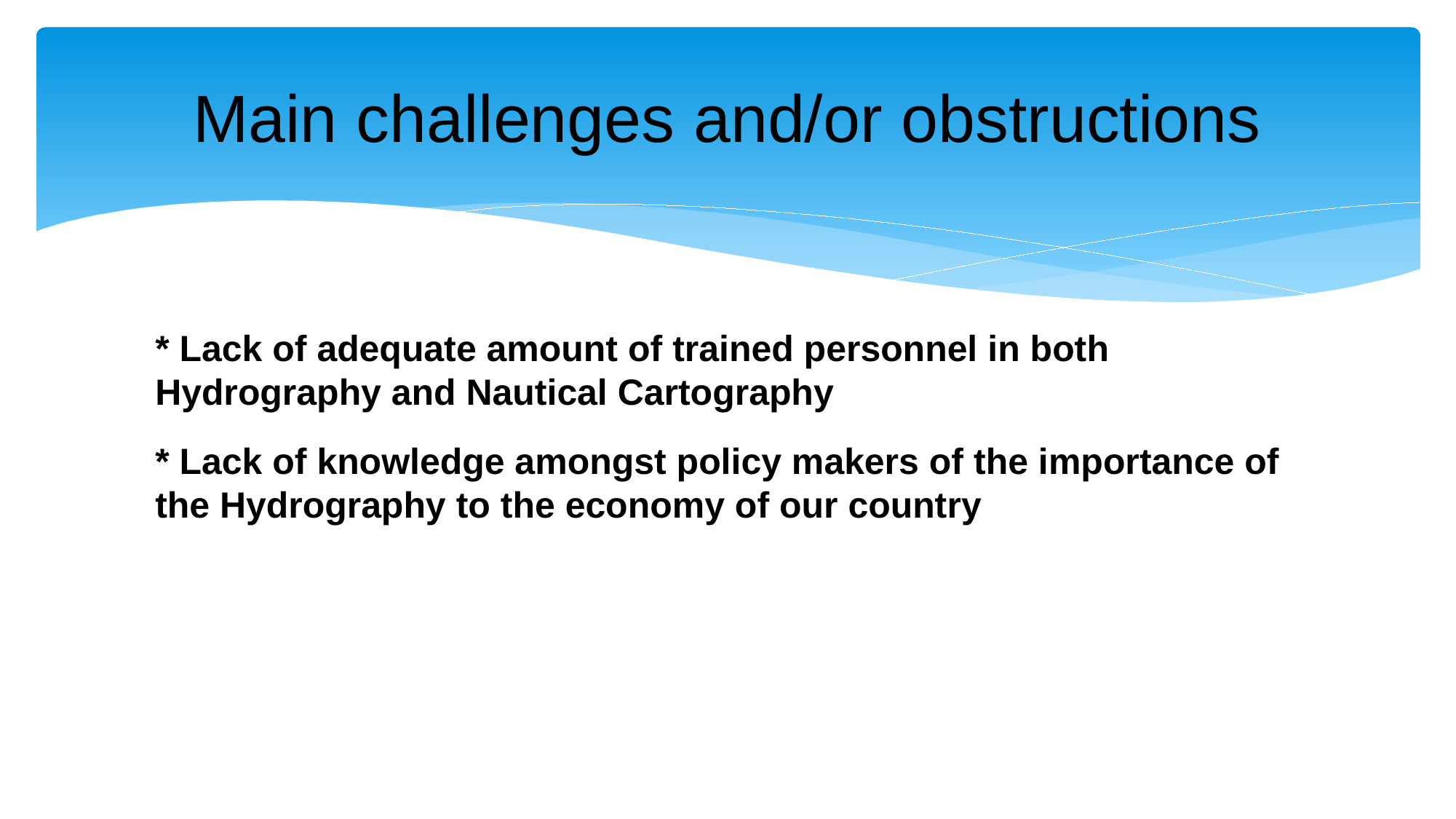

# Main challenges and/or obstructions
* Lack of adequate amount of trained personnel in both Hydrography and Nautical Cartography
* Lack of knowledge amongst policy makers of the importance of the Hydrography to the economy of our country